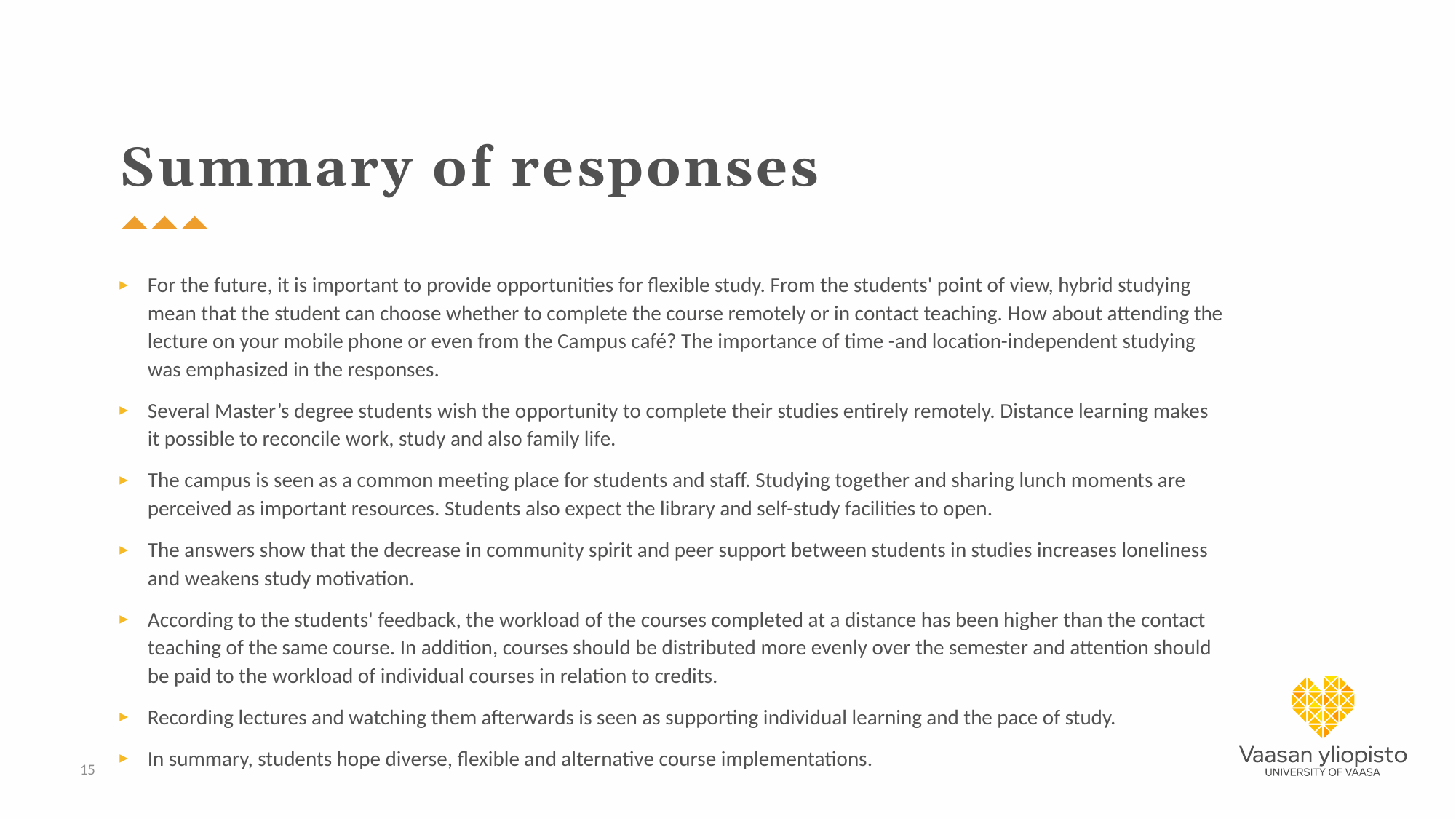

# Summary of responses
For the future, it is important to provide opportunities for flexible study. From the students' point of view, hybrid studying mean that the student can choose whether to complete the course remotely or in contact teaching. How about attending the lecture on your mobile phone or even from the Campus café? The importance of time -and location-independent studying was emphasized in the responses.
Several Master’s degree students wish the opportunity to complete their studies entirely remotely. Distance learning makes it possible to reconcile work, study and also family life.
The campus is seen as a common meeting place for students and staff. Studying together and sharing lunch moments are perceived as important resources. Students also expect the library and self-study facilities to open.
The answers show that the decrease in community spirit and peer support between students in studies increases loneliness and weakens study motivation.
According to the students' feedback, the workload of the courses completed at a distance has been higher than the contact teaching of the same course. In addition, courses should be distributed more evenly over the semester and attention should be paid to the workload of individual courses in relation to credits.
Recording lectures and watching them afterwards is seen as supporting individual learning and the pace of study.
In summary, students hope diverse, flexible and alternative course implementations.

15